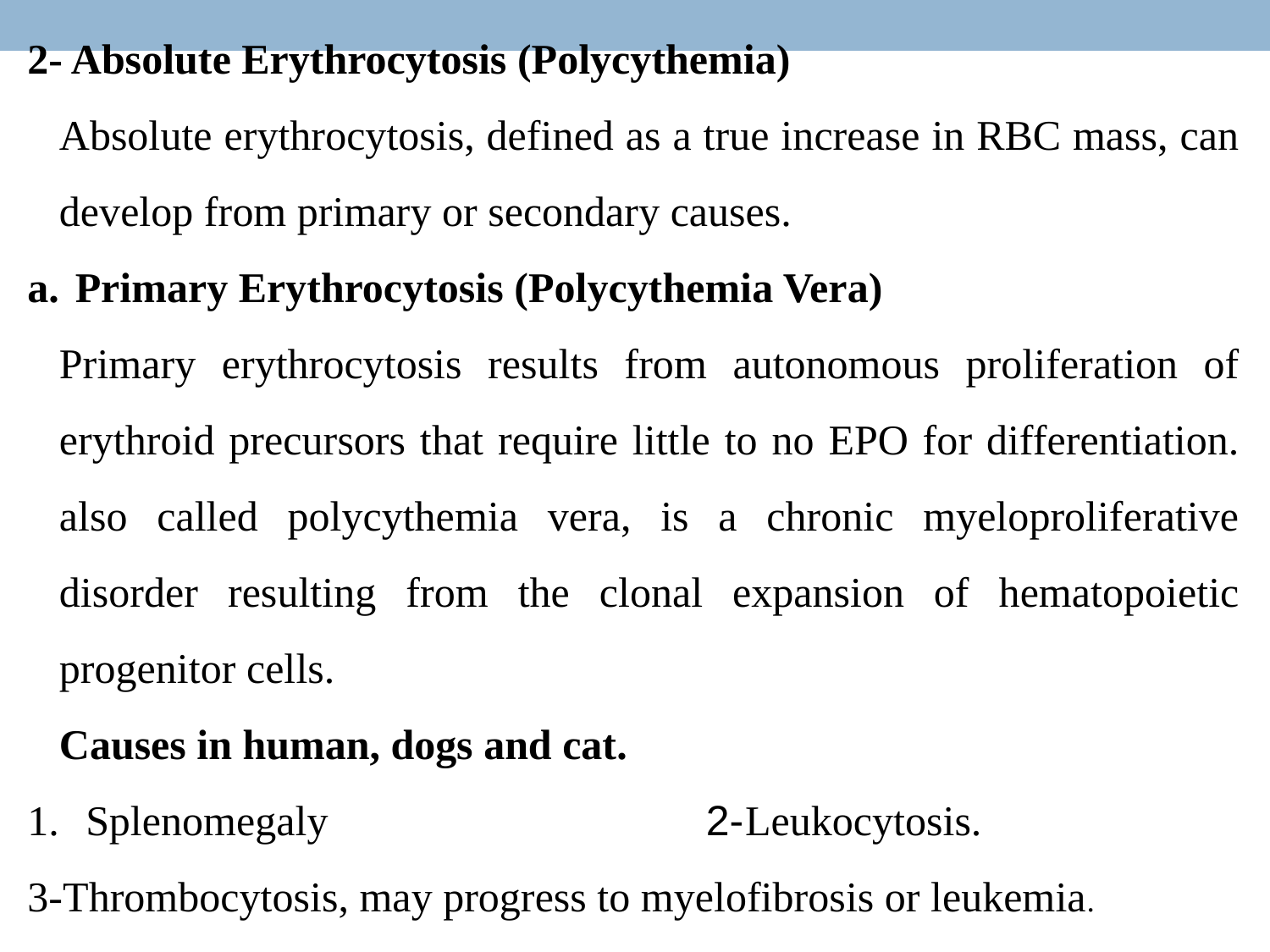

2- Absolute Erythrocytosis (Polycythemia)
Absolute erythrocytosis, defined as a true increase in RBC mass, can develop from primary or secondary causes.
Primary Erythrocytosis (Polycythemia Vera)
Primary erythrocytosis results from autonomous proliferation of erythroid precursors that require little to no EPO for differentiation. also called polycythemia vera, is a chronic myeloproliferative disorder resulting from the clonal expansion of hematopoietic progenitor cells.
Causes in human, dogs and cat.
 Splenomegaly                                2-Leukocytosis.
3-Thrombocytosis, may progress to myelofibrosis or leukemia.